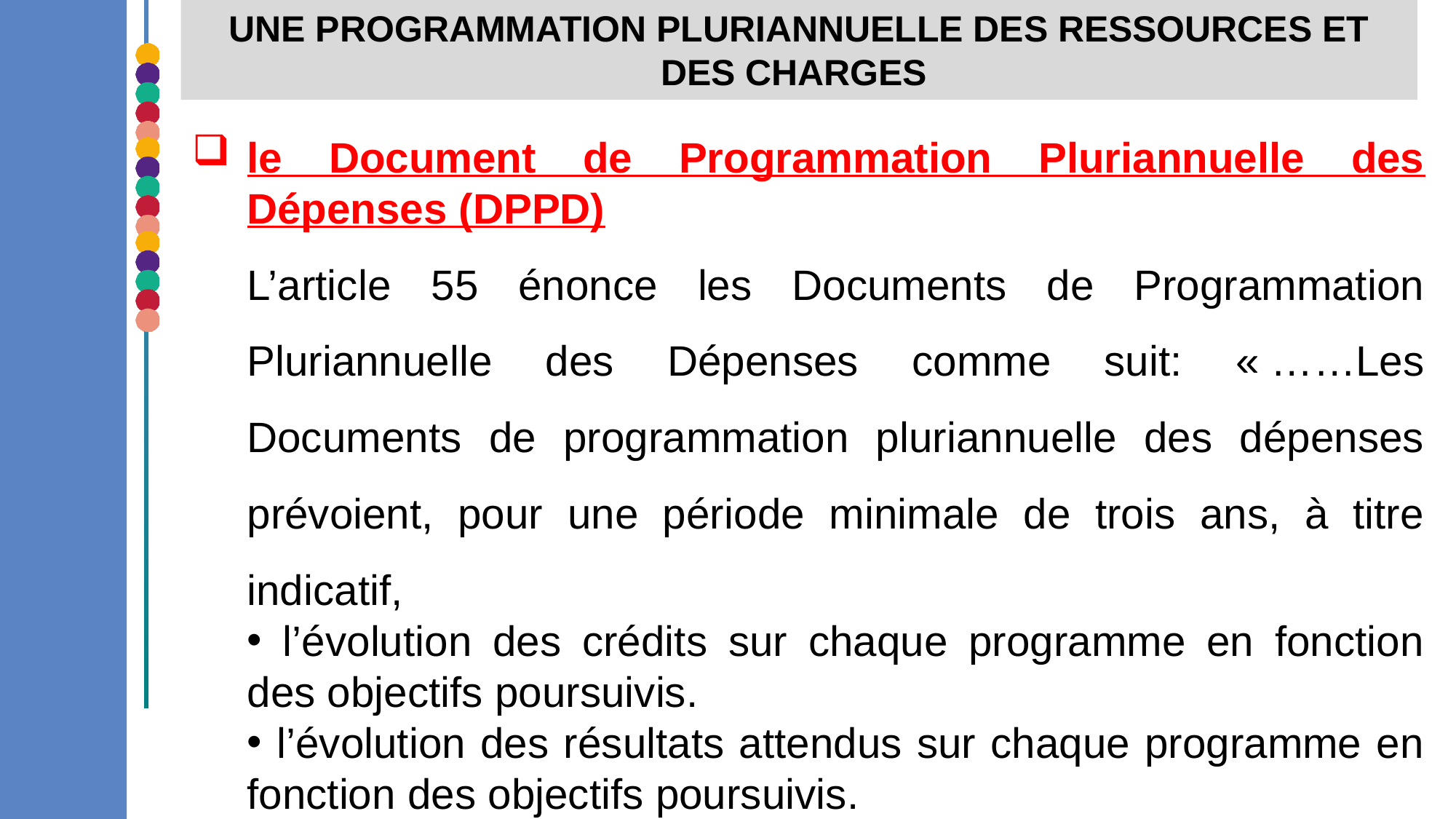

une programmation pluriannuelle des ressources et des charges
le Document de Programmation Pluriannuelle des Dépenses (DPPD)
L’article 55 énonce les Documents de Programmation Pluriannuelle des Dépenses comme suit: « ……Les Documents de programmation pluriannuelle des dépenses prévoient, pour une période minimale de trois ans, à titre indicatif,
 l’évolution des crédits sur chaque programme en fonction des objectifs poursuivis.
 l’évolution des résultats attendus sur chaque programme en fonction des objectifs poursuivis.